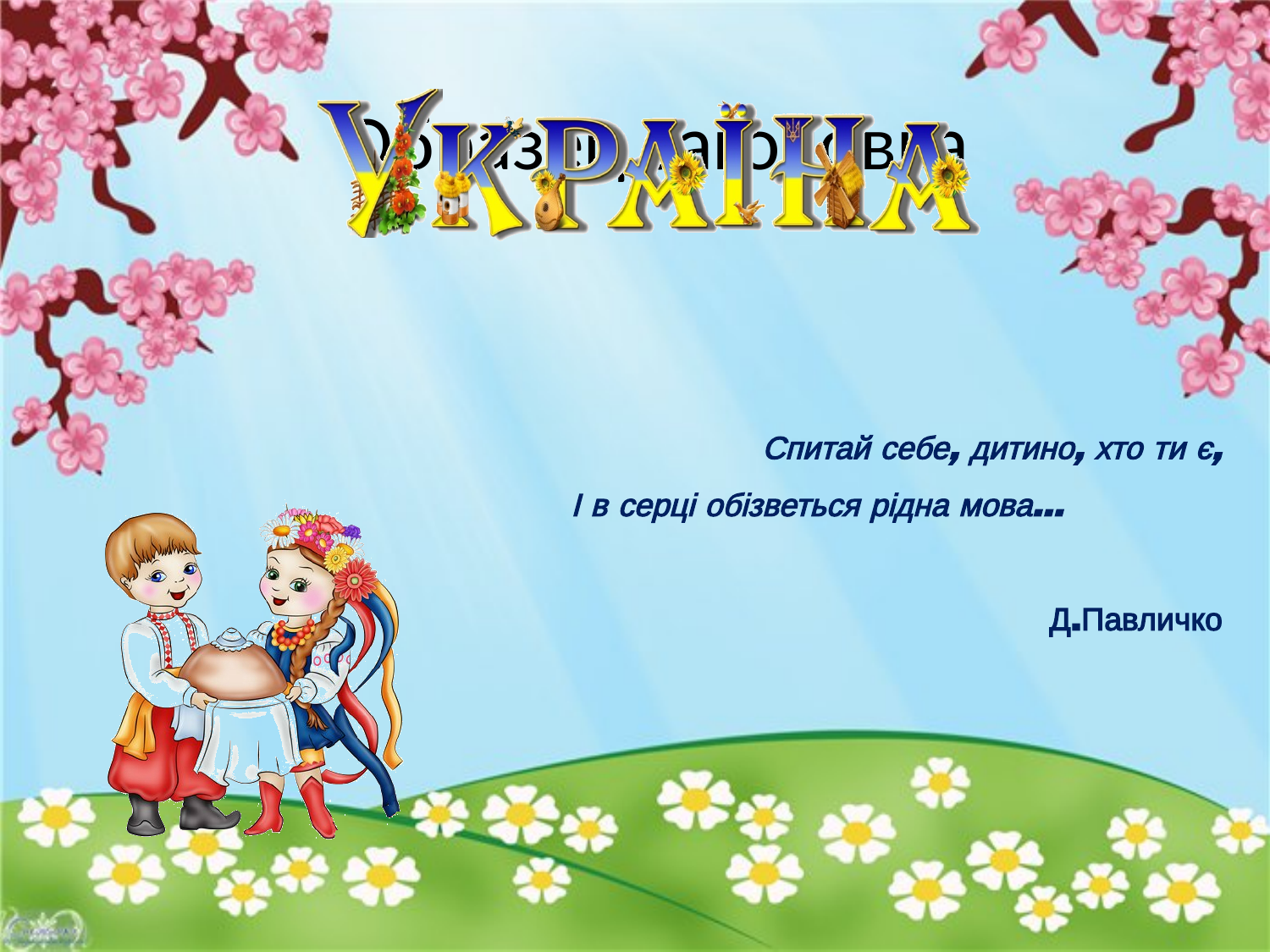

#

Спитай себе, дитино, хто ти є,
 І в серці обізветься рідна мова…                                                                          Д.Павличко